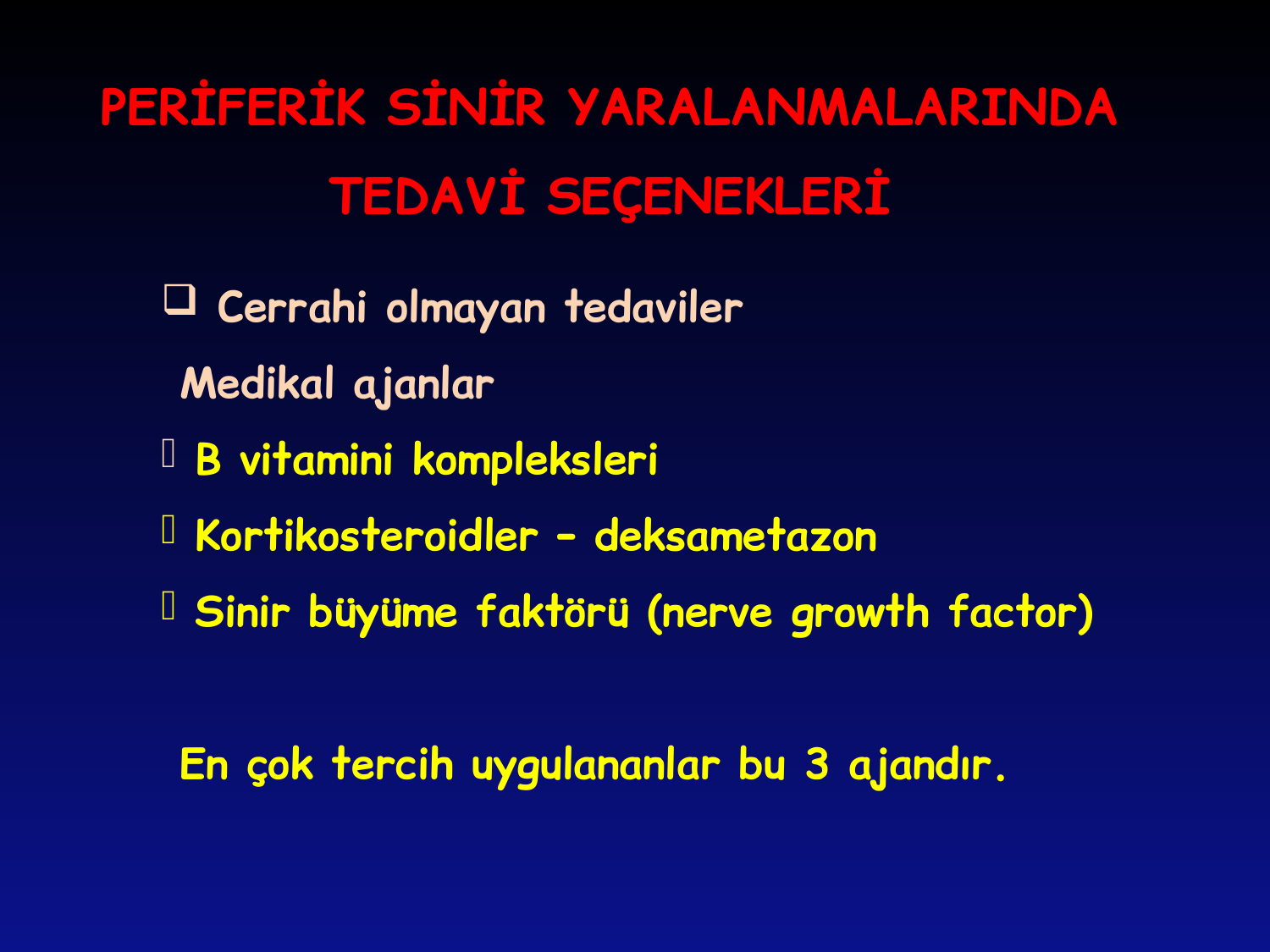

PERİFERİK SİNİR YARALANMALARINDA TEDAVİ SEÇENEKLERİ
 Cerrahi olmayan tedaviler
 Medikal ajanlar
 B vitamini kompleksleri
 Kortikosteroidler – deksametazon
 Sinir büyüme faktörü (nerve growth factor)

 En çok tercih uygulananlar bu 3 ajandır.